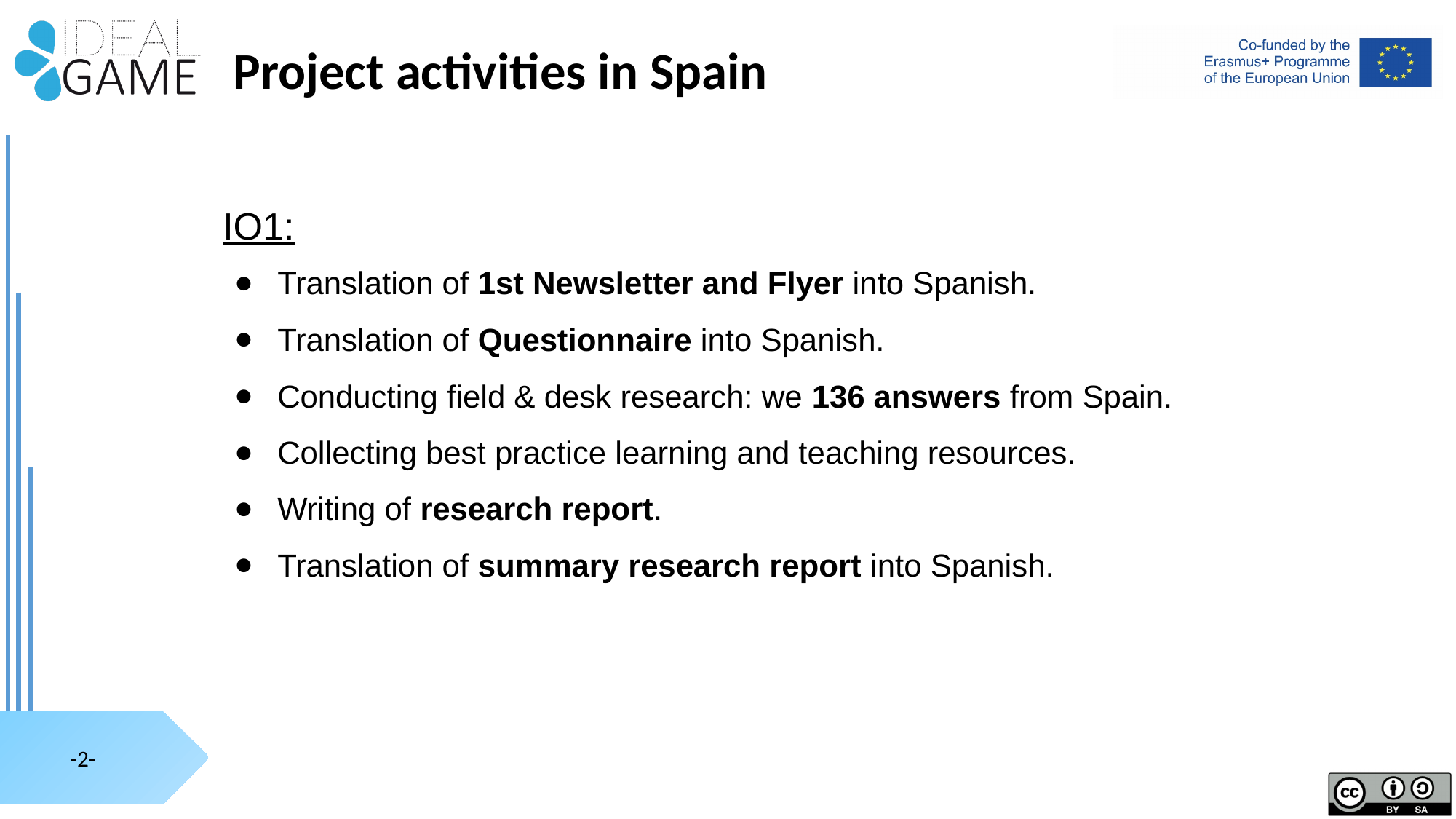

# Project activities in Spain
IO1:
Translation of 1st Newsletter and Flyer into Spanish.
Translation of Questionnaire into Spanish.
Conducting field & desk research: we 136 answers from Spain.
Collecting best practice learning and teaching resources.
Writing of research report.
Translation of summary research report into Spanish.